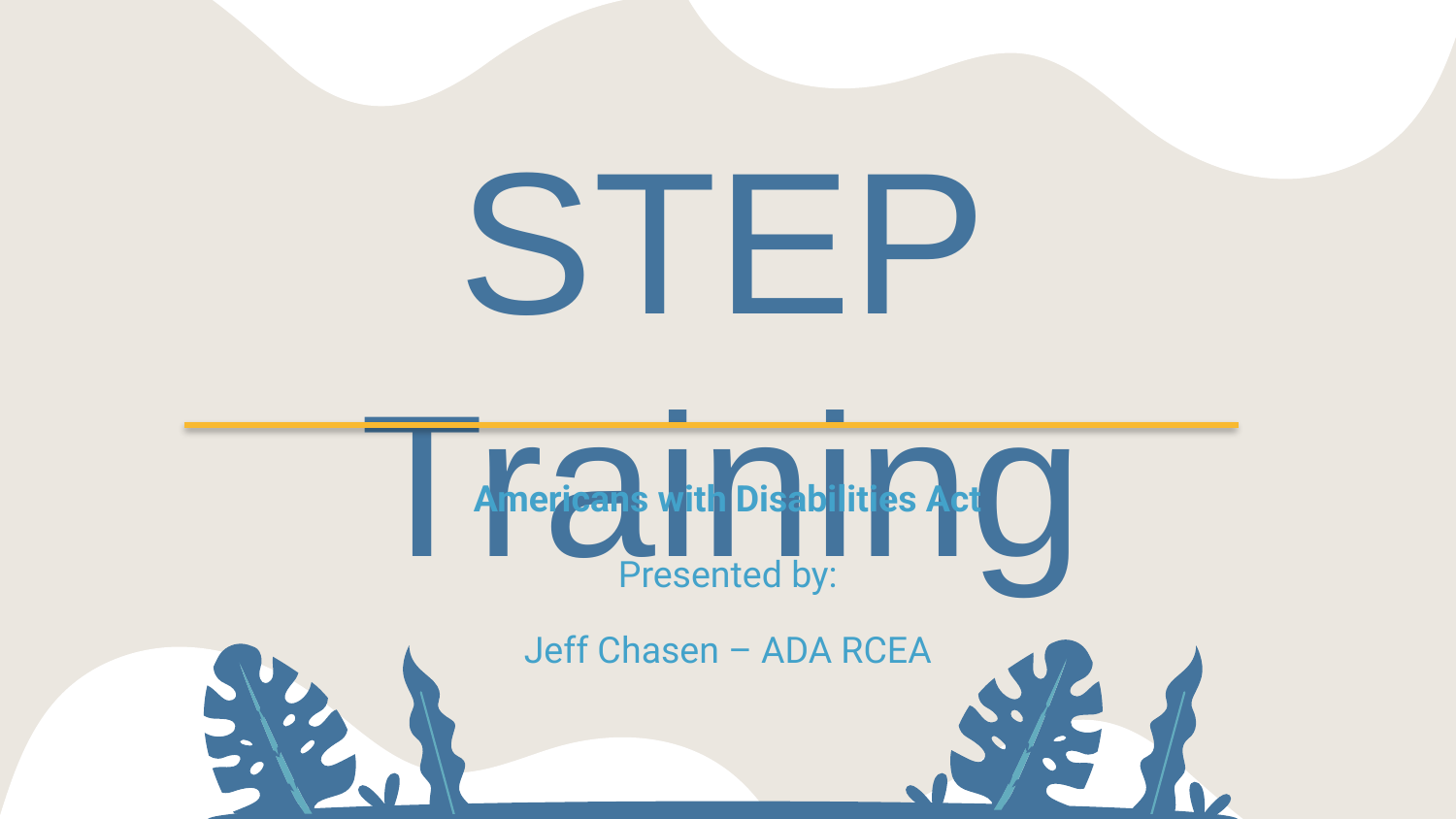

# STEP Training
Americans with Disabilities Act
Presented by:
Jeff Chasen – ADA RCEA